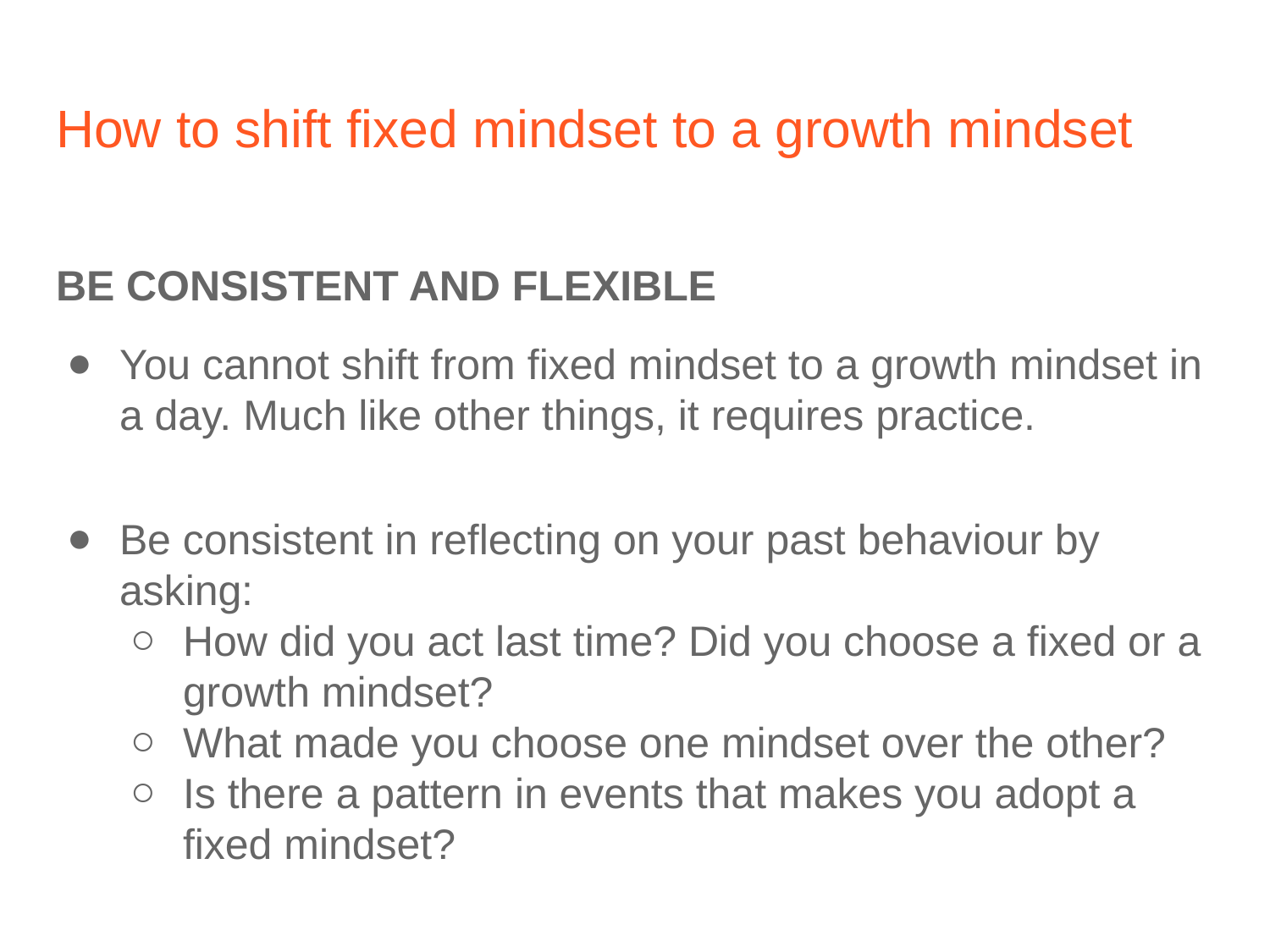

# How to shift fixed mindset to a growth mindset
BE CONSISTENT AND FLEXIBLE
You cannot shift from fixed mindset to a growth mindset in a day. Much like other things, it requires practice.

Be consistent in reflecting on your past behaviour by asking:
How did you act last time? Did you choose a fixed or a growth mindset?
What made you choose one mindset over the other?
Is there a pattern in events that makes you adopt a fixed mindset?